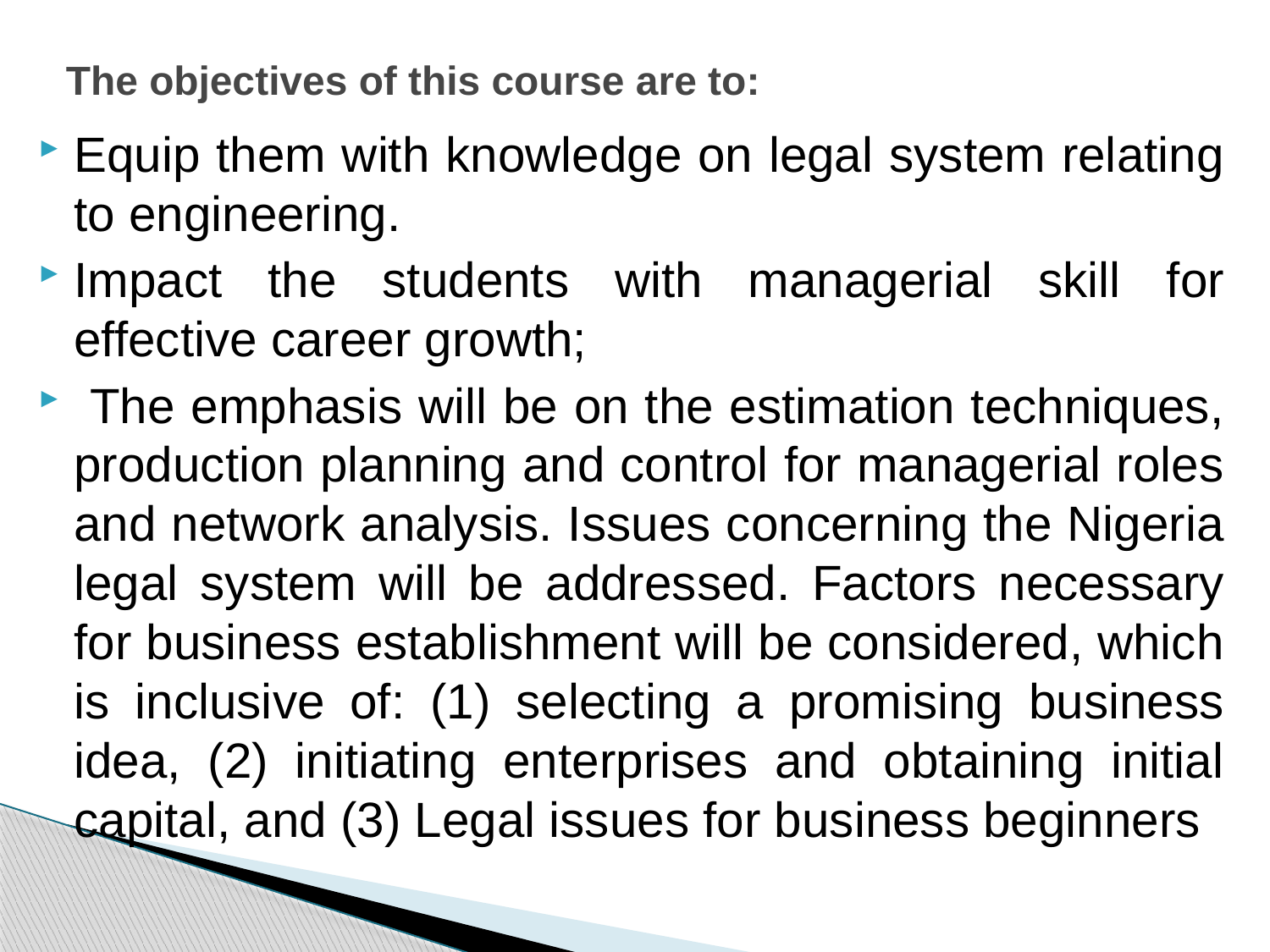

# The objectives of this course are to:
Equip them with knowledge on legal system relating to engineering.
Impact the students with managerial skill for effective career growth;
 The emphasis will be on the estimation techniques, production planning and control for managerial roles and network analysis. Issues concerning the Nigeria legal system will be addressed. Factors necessary for business establishment will be considered, which is inclusive of: (1) selecting a promising business idea, (2) initiating enterprises and obtaining initial capital, and (3) Legal issues for business beginners